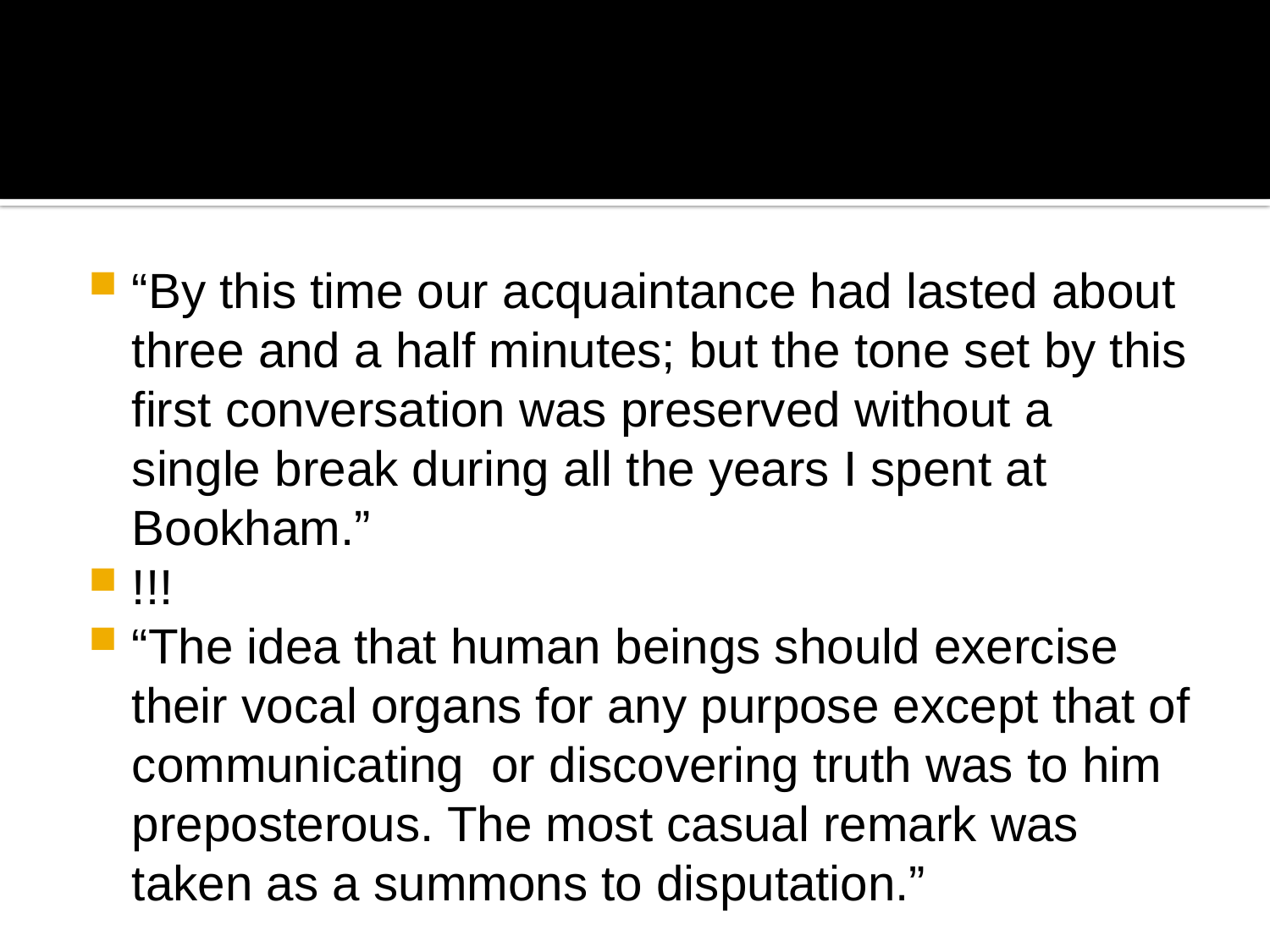

#
“By this time our acquaintance had lasted about three and a half minutes; but the tone set by this first conversation was preserved without a single break during all the years I spent at Bookham.”
!!!
“The idea that human beings should exercise their vocal organs for any purpose except that of communicating  or discovering truth was to him preposterous. The most casual remark was taken as a summons to disputation.”